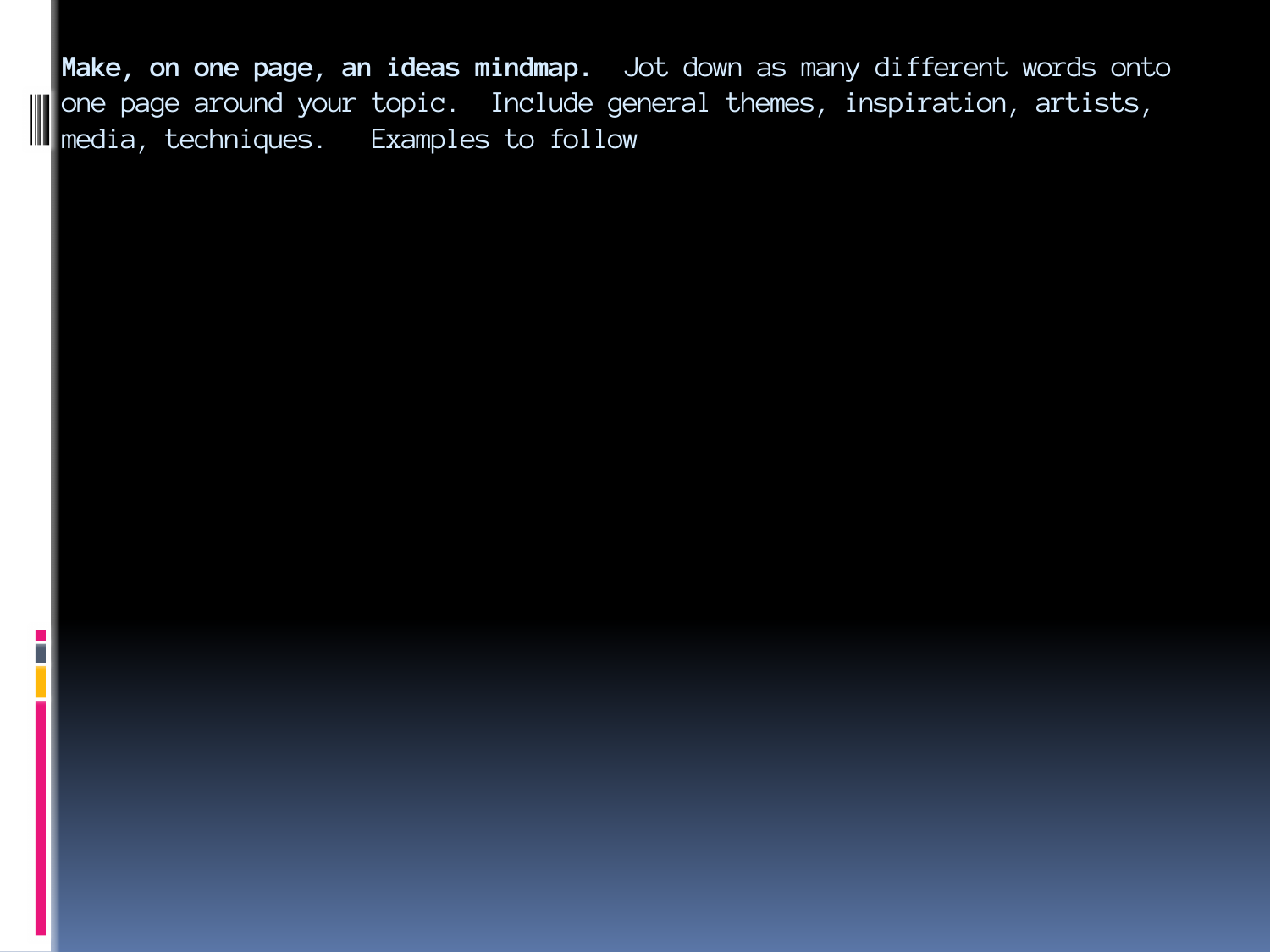

# Make, on one page, an ideas mindmap.  Jot down as many different words onto one page around your topic.  Include general themes, inspiration, artists, media, techniques.   Examples to follow